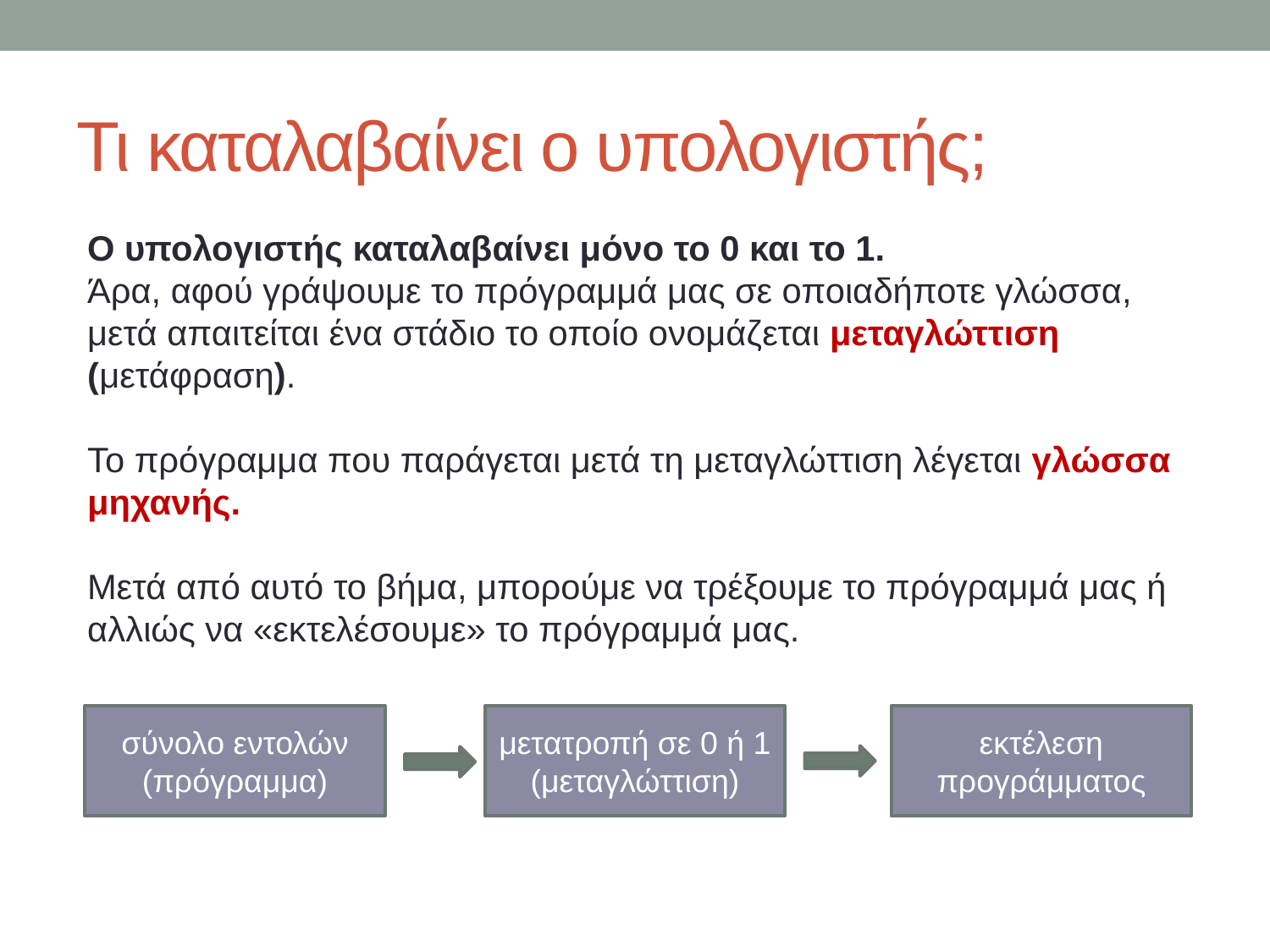

# Τι καταλαβαίνει ο υπολογιστής;
Ο υπολογιστής καταλαβαίνει μόνο το 0 και το 1.
Άρα, αφού γράψουμε το πρόγραμμά μας σε οποιαδήποτε γλώσσα, μετά απαιτείται ένα στάδιο το οποίο ονομάζεται μεταγλώττιση (μετάφραση).

Το πρόγραμμα που παράγεται μετά τη μεταγλώττιση λέγεται γλώσσα μηχανής.

Μετά από αυτό το βήμα, μπορούμε να τρέξουμε το πρόγραμμά μας ή αλλιώς να «εκτελέσουμε» το πρόγραμμά μας.
σύνολο εντολών
(πρόγραμμα)
μετατροπή σε 0 ή 1
(μεταγλώττιση)
εκτέλεση προγράμματος